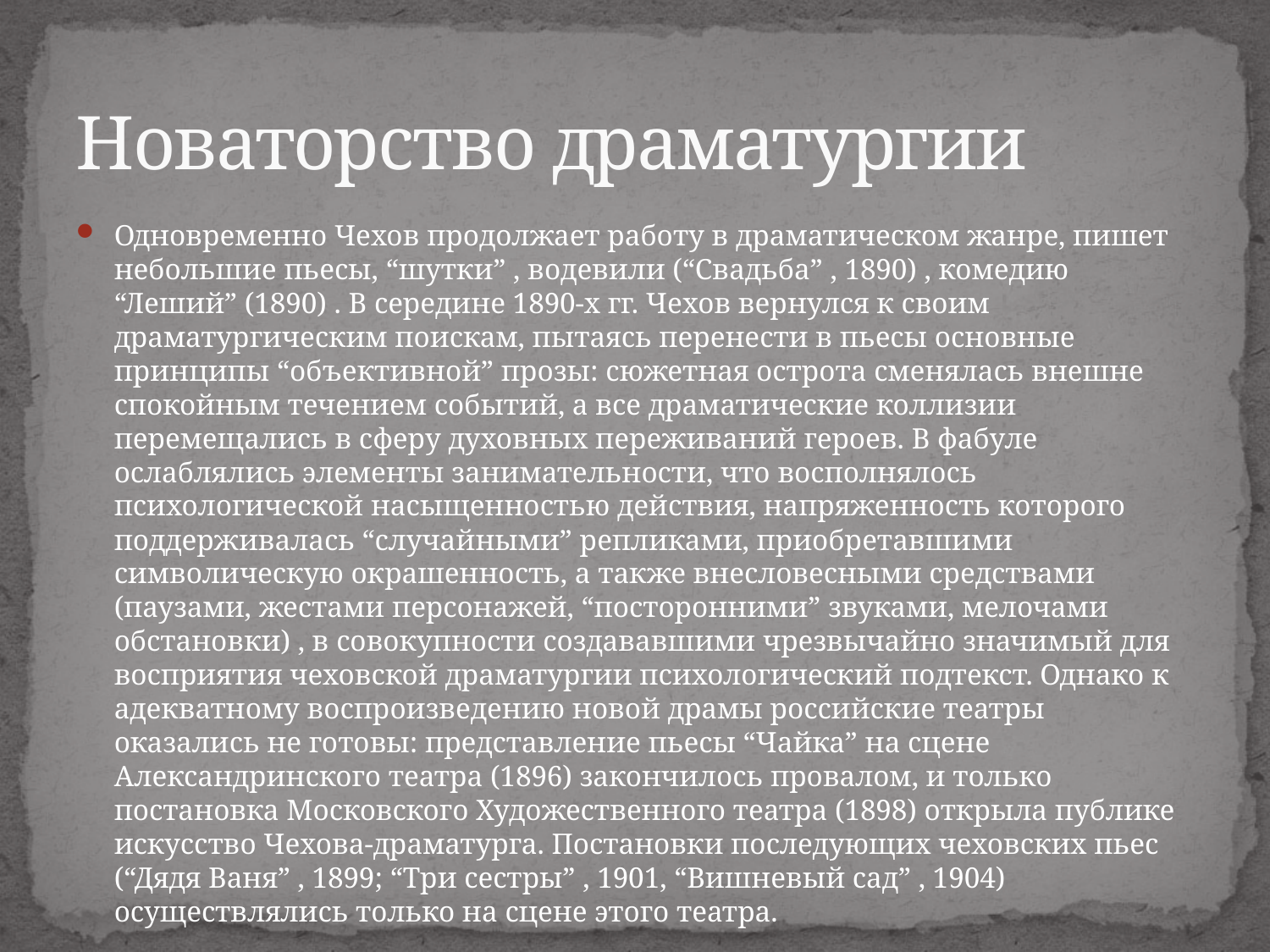

# Новаторство драматургии
Одновременно Чехов продолжает работу в драматическом жанре, пишет 
небольшие пьесы, “шутки” , водевили (“Свадьба” , 1890) , комедию “Леший” (1890) . В середине 1890-х гг. Чехов вернулся к своим драматургическим поискам, пытаясь перенести в пьесы основные принципы “объективной” прозы: сюжетная острота сменялась внешне спокойным течением событий, а все драматические коллизии перемещались в сферу духовных переживаний героев. В фабуле ослаблялись элементы занимательности, что восполнялось психологической насыщенностью действия, напряженность которого поддерживалась “случайными” репликами, приобретавшими символическую окрашенность, а также внесловесными средствами (паузами, жестами персонажей, “посторонними” звуками, мелочами обстановки) , в совокупности создававшими чрезвычайно значимый для восприятия чеховской драматургии психологический подтекст. Однако к адекватному воспроизведению новой драмы российские театры оказались не готовы: представление пьесы “Чайка” на сцене Александринского театра (1896) закончилось провалом, и только постановка Московского Художественного театра (1898) открыла публике искусство Чехова-драматурга. Постановки последующих чеховских пьес (“Дядя Ваня” , 1899; “Три сестры” , 1901, “Вишневый сад” , 1904) осуществлялись только на сцене этого театра.